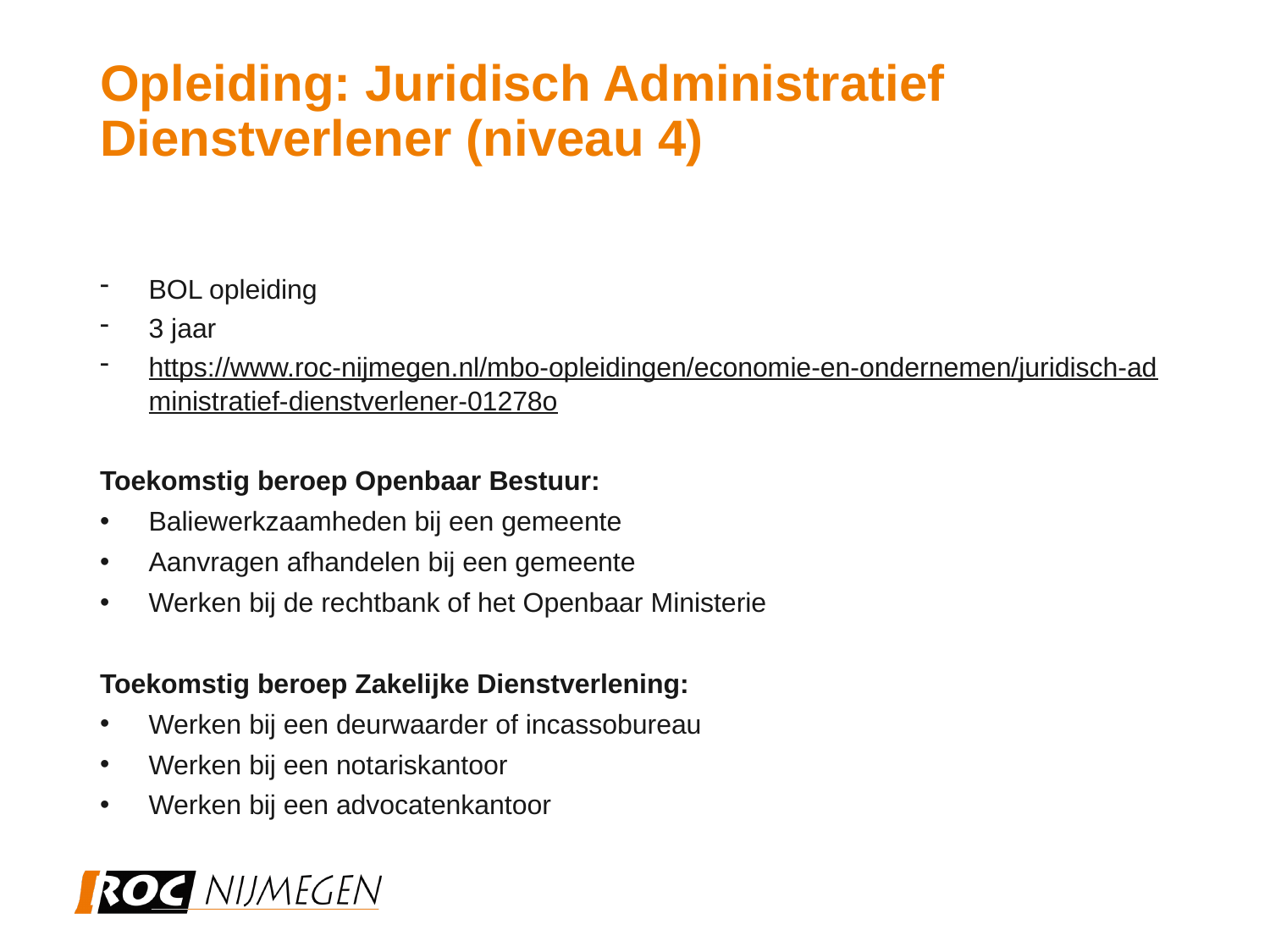

# Opleiding: Juridisch Administratief Dienstverlener (niveau 4)
BOL opleiding
3 jaar
https://www.roc-nijmegen.nl/mbo-opleidingen/economie-en-ondernemen/juridisch-administratief-dienstverlener-01278o

Toekomstig beroep Openbaar Bestuur:
Baliewerkzaamheden bij een gemeente
Aanvragen afhandelen bij een gemeente
Werken bij de rechtbank of het Openbaar Ministerie

Toekomstig beroep Zakelijke Dienstverlening:
Werken bij een deurwaarder of incassobureau
Werken bij een notariskantoor
Werken bij een advocatenkantoor